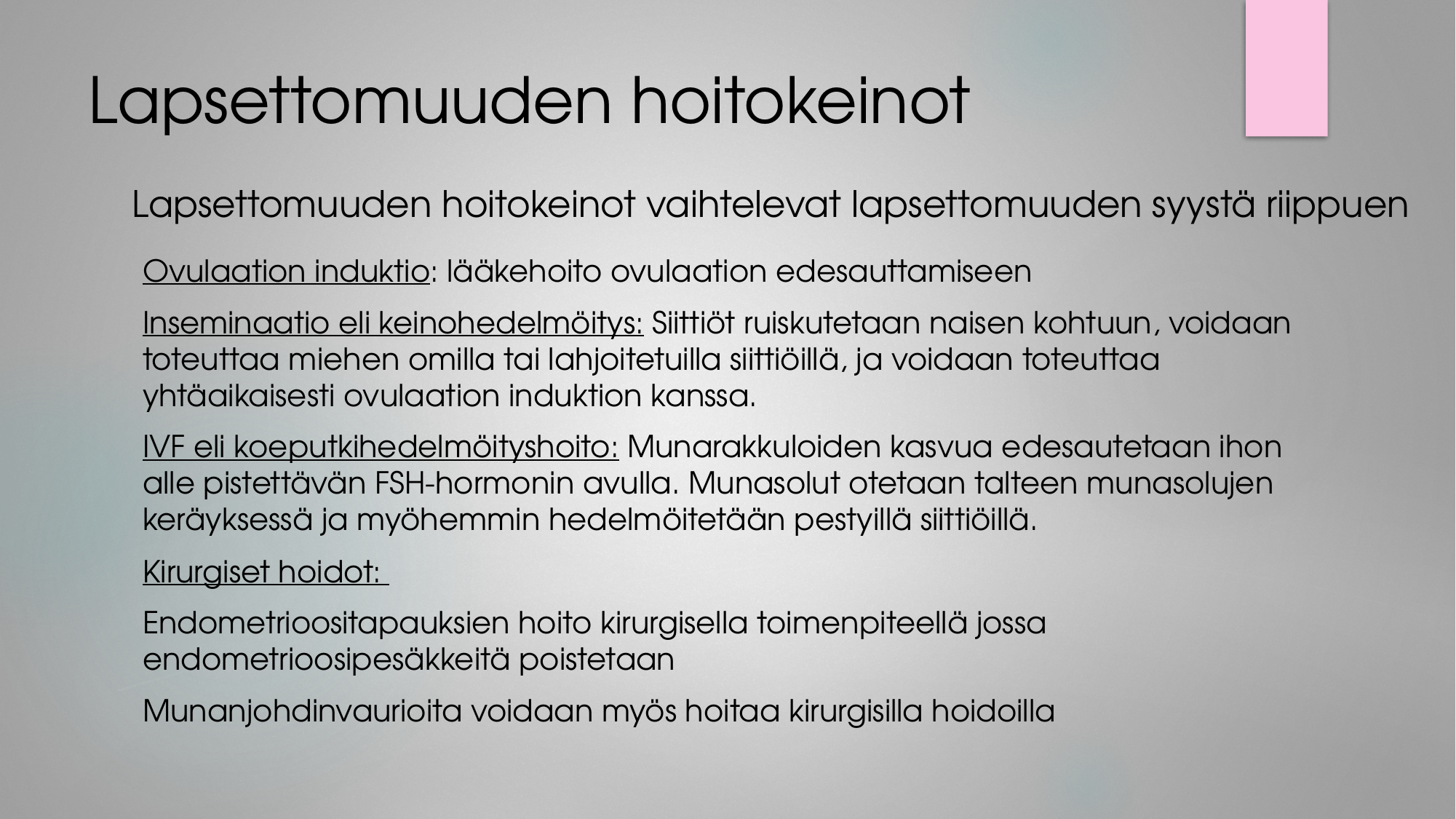

# Lapsettomuuden hoitokeinot
Lapsettomuuden hoitokeinot vaihtelevat lapsettomuuden syystä riippuen
Ovulaation induktio: lääkehoito ovulaation edesauttamiseen
Inseminaatio eli keinohedelmöitys: Siittiöt ruiskutetaan naisen kohtuun, voidaan toteuttaa miehen omilla tai lahjoitetuilla siittiöillä, ja voidaan toteuttaa yhtäaikaisesti ovulaation induktion kanssa.
IVF eli koeputkihedelmöityshoito: Munarakkuloiden kasvua edesautetaan ihon alle pistettävän FSH-hormonin avulla. Munasolut otetaan talteen munasolujen keräyksessä ja myöhemmin hedelmöitetään pestyillä siittiöillä.
Kirurgiset hoidot:
Endometrioositapauksien hoito kirurgisella toimenpiteellä jossa endometrioosipesäkkeitä poistetaan
Munanjohdinvaurioita voidaan myös hoitaa kirurgisilla hoidoilla